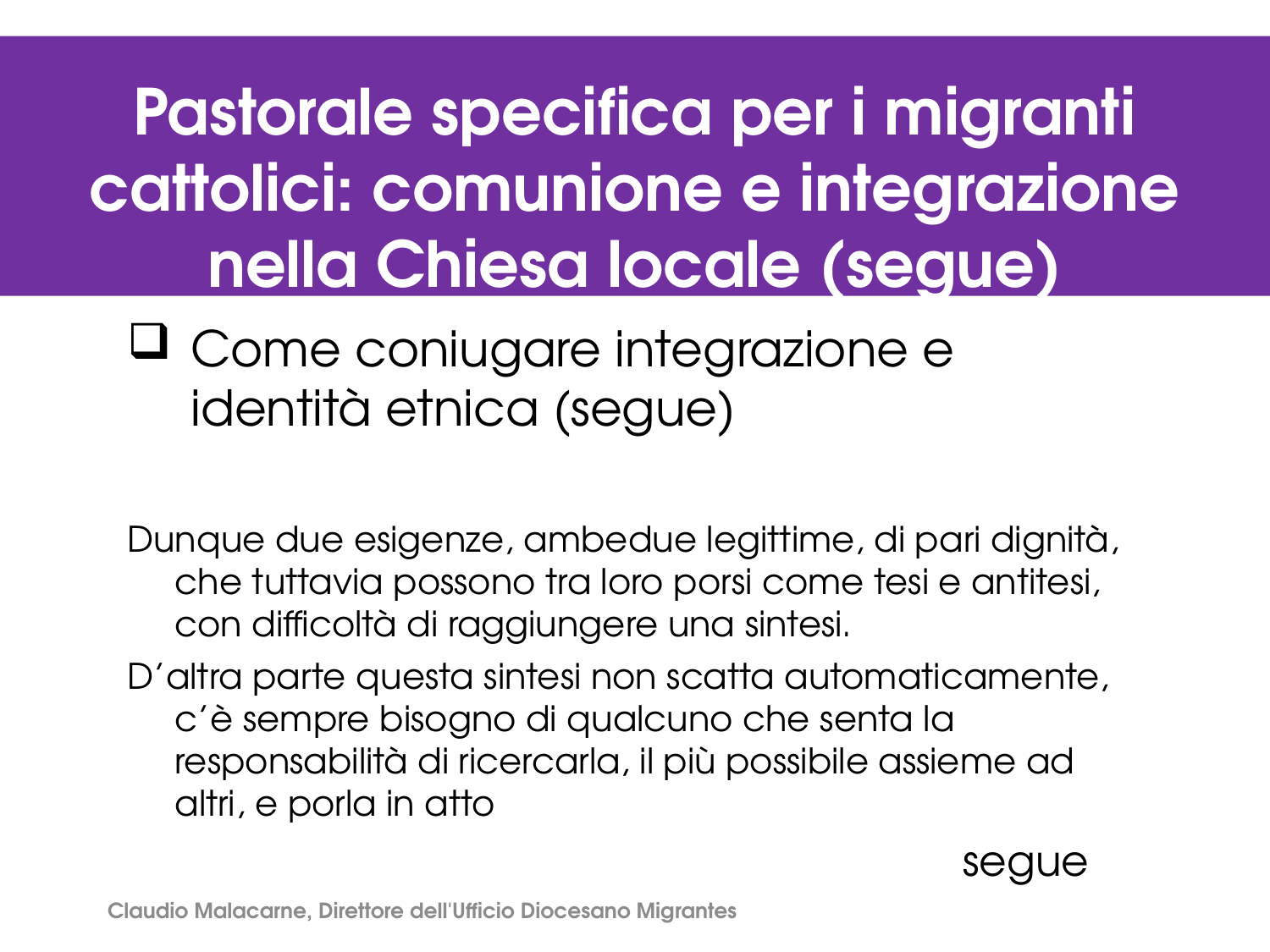

La distribuzione degli immigrati stranieri per contesti territoriali al 1° gennaio 2011/1

La distribuzione degli immigrati stranieri per contesti territoriali al 1° gennaio 2011/1
Pastorale specifica per i migranti cattolici: comunione e integrazione nella Chiesa locale (segue)

Come coniugare integrazione e identità etnica (segue)

Dunque due esigenze, ambedue legittime, di pari dignità, che tuttavia possono tra loro porsi come tesi e antitesi, con difficoltà di raggiungere una sintesi.
D’altra parte questa sintesi non scatta automaticamente, c’è sempre bisogno di qualcuno che senta la responsabilità di ricercarla, il più possibile assieme ad altri, e porla in atto
                                                                                              segue

Claudio Malacarne, Direttore dell'Ufficio Diocesano Migrantes